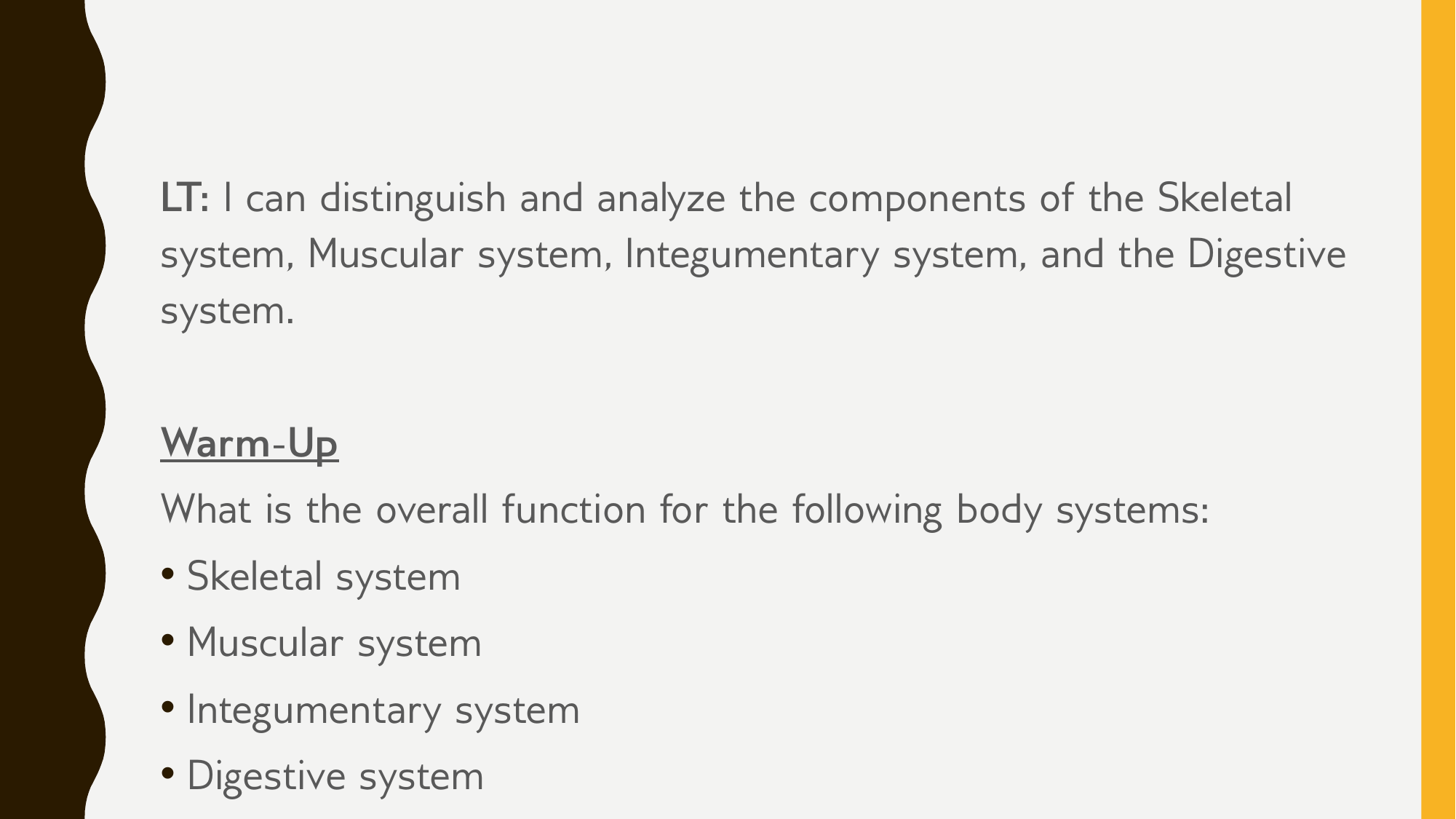

#
LT: I can distinguish and analyze the components of the Skeletal system, Muscular system, Integumentary system, and the Digestive system.

Warm-Up
What is the overall function for the following body systems:
Skeletal system
Muscular system
Integumentary system
Digestive system